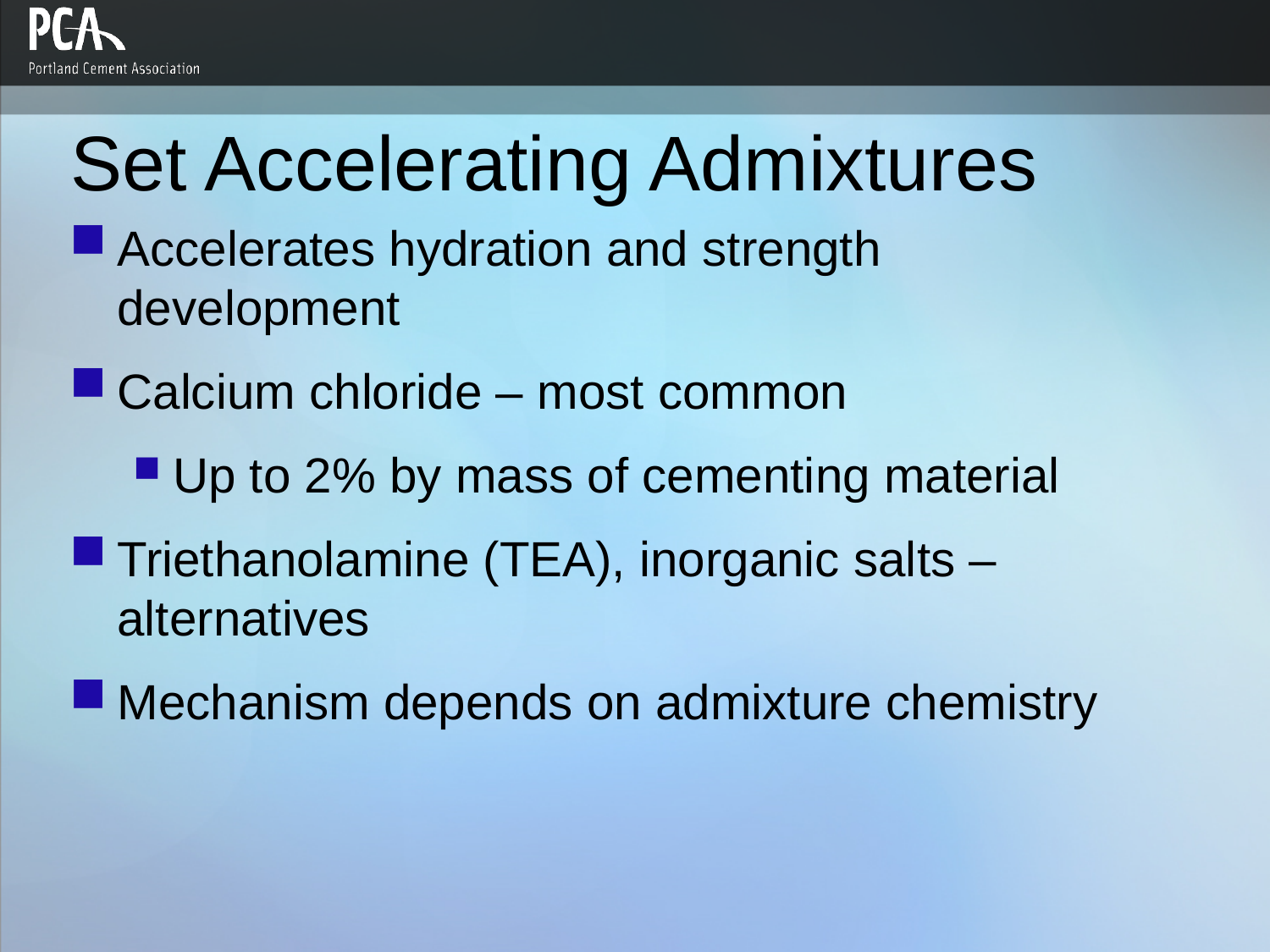

# Set Accelerating Admixtures
Accelerates hydration and strength development
Calcium chloride – most common
Up to 2% by mass of cementing material
Triethanolamine (TEA), inorganic salts – alternatives
Mechanism depends on admixture chemistry